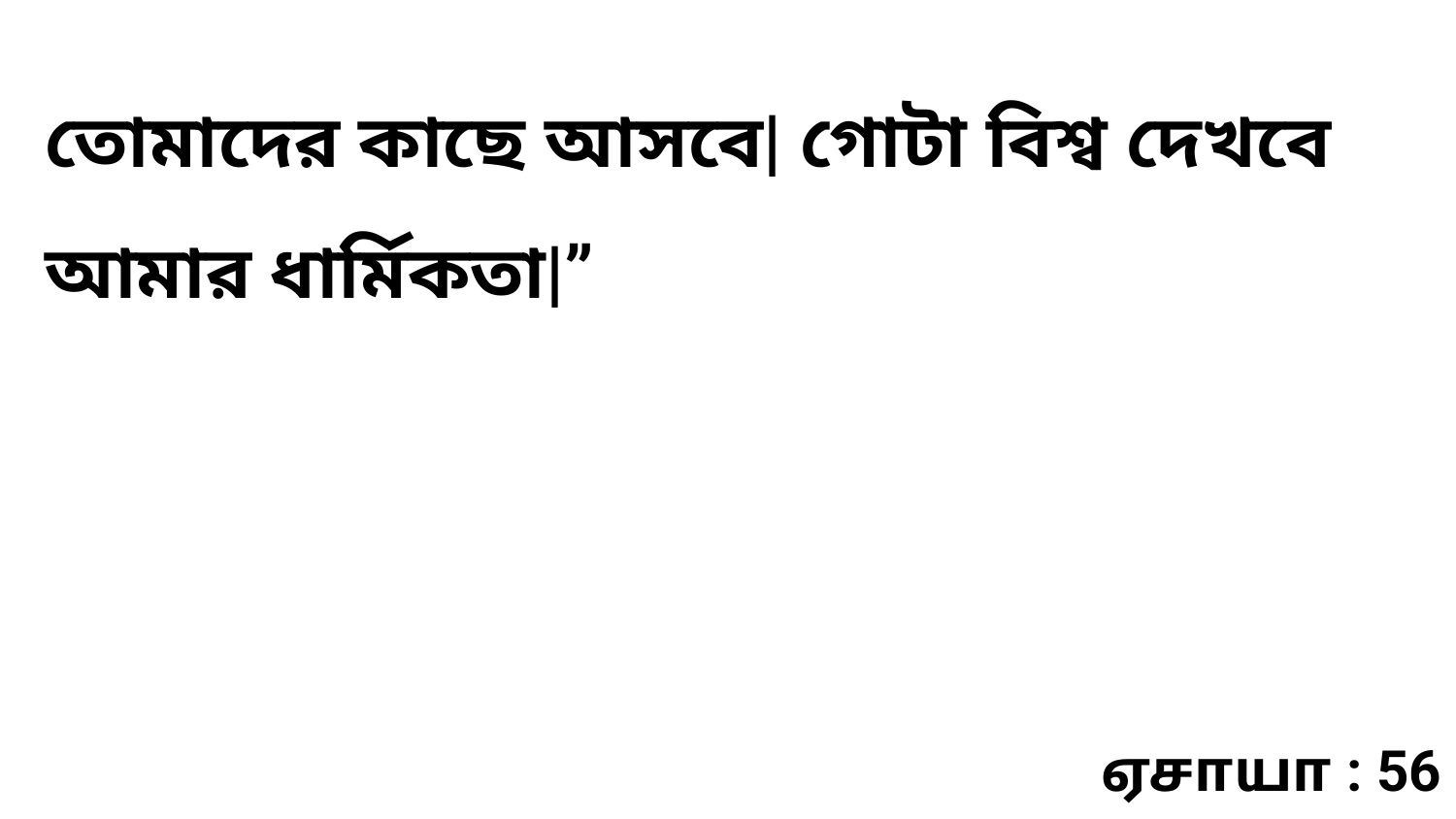

তোমাদের কাছে আসবে| গোটা বিশ্ব দেখবে আমার ধার্মিকতা|”
ஏசாயா : 56